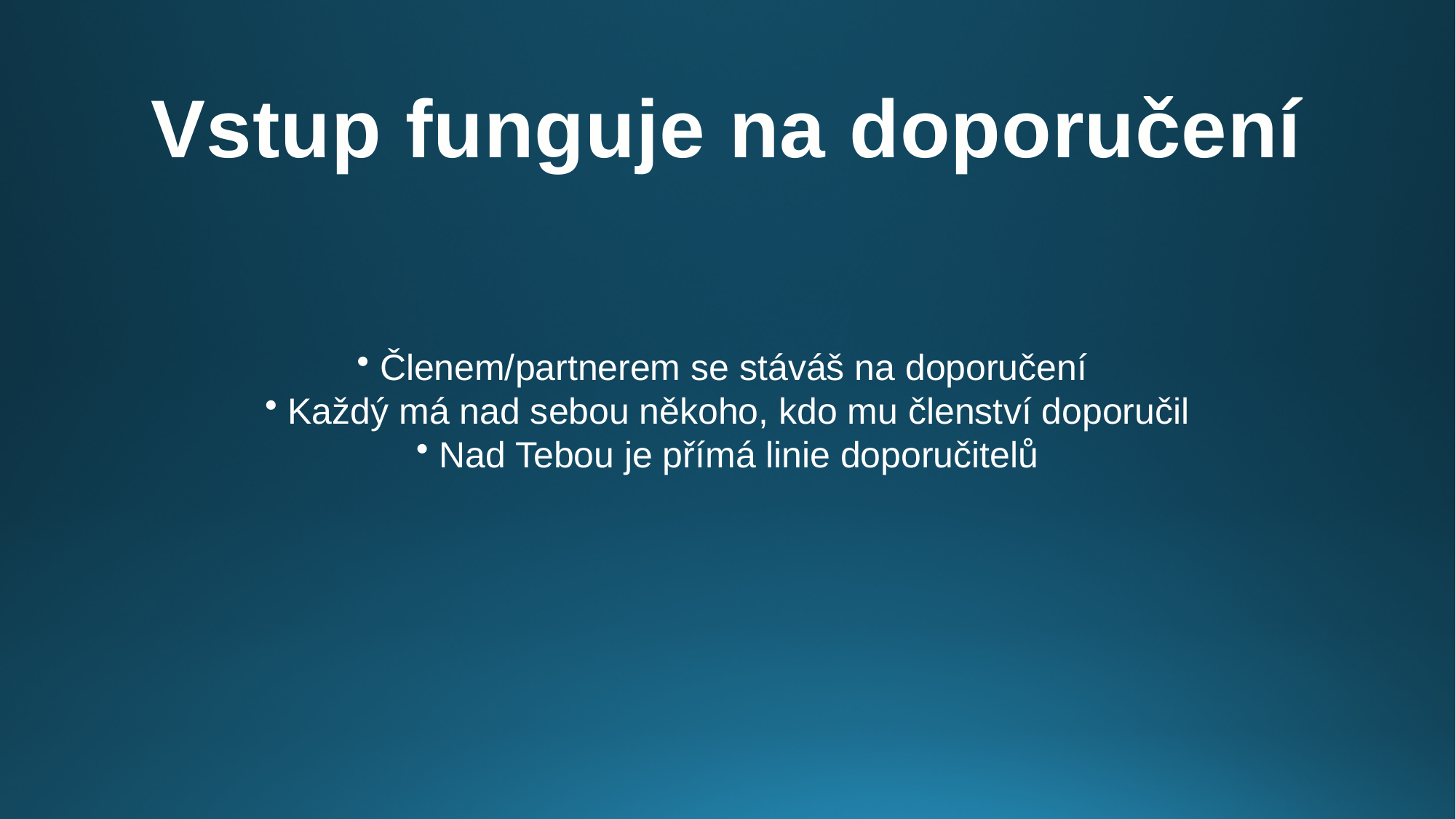

Vstup funguje na doporučení
 Členem/partnerem se stáváš na doporučení
 Každý má nad sebou někoho, kdo mu členství doporučil
 Nad Tebou je přímá linie doporučitelů